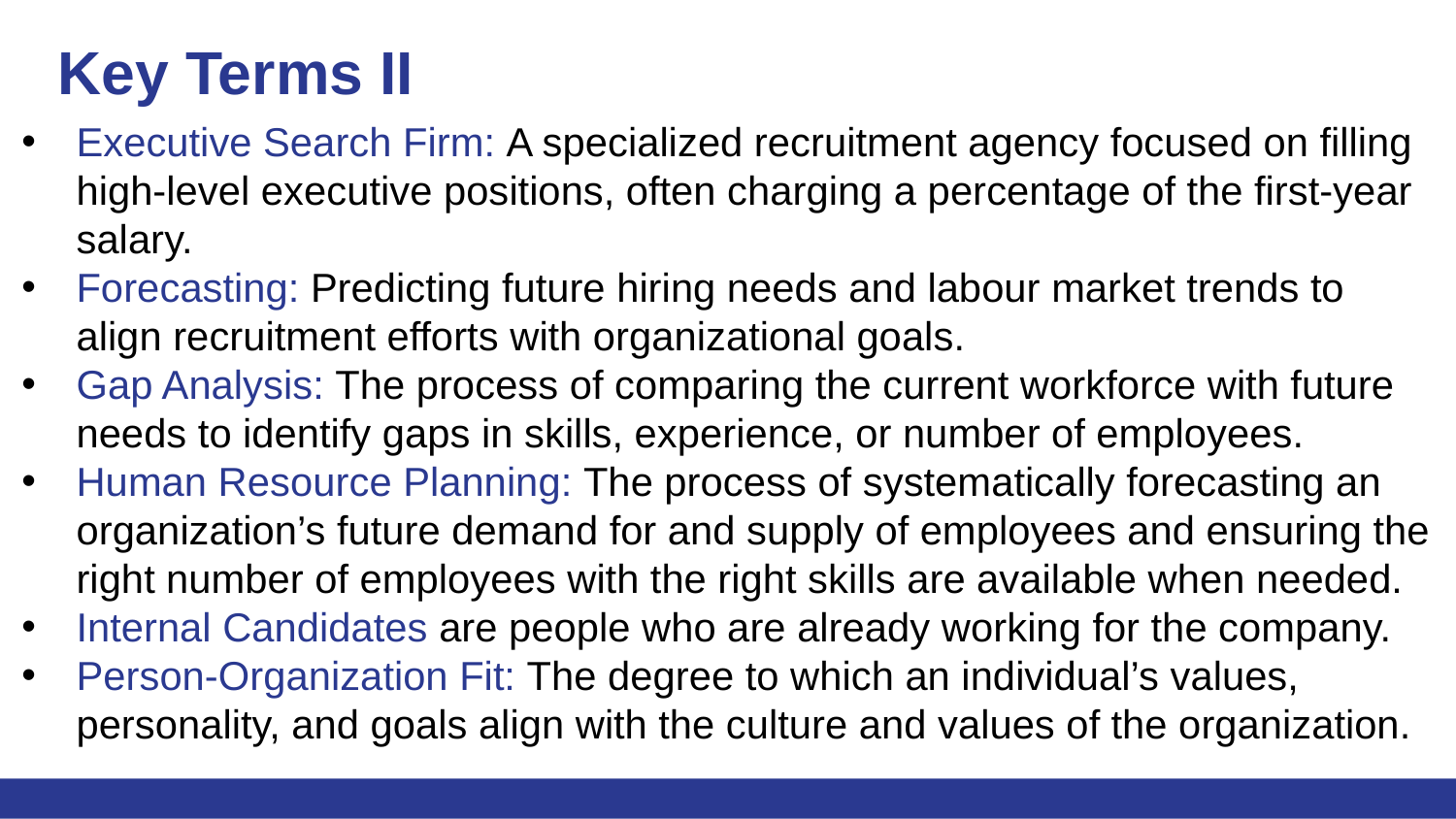

# Key Terms II
Executive Search Firm: A specialized recruitment agency focused on filling high-level executive positions, often charging a percentage of the first-year salary.
Forecasting: Predicting future hiring needs and labour market trends to align recruitment efforts with organizational goals.
Gap Analysis: The process of comparing the current workforce with future needs to identify gaps in skills, experience, or number of employees.
Human Resource Planning: The process of systematically forecasting an organization’s future demand for and supply of employees and ensuring the right number of employees with the right skills are available when needed.
Internal Candidates are people who are already working for the company.
Person-Organization Fit: The degree to which an individual’s values, personality, and goals align with the culture and values of the organization.